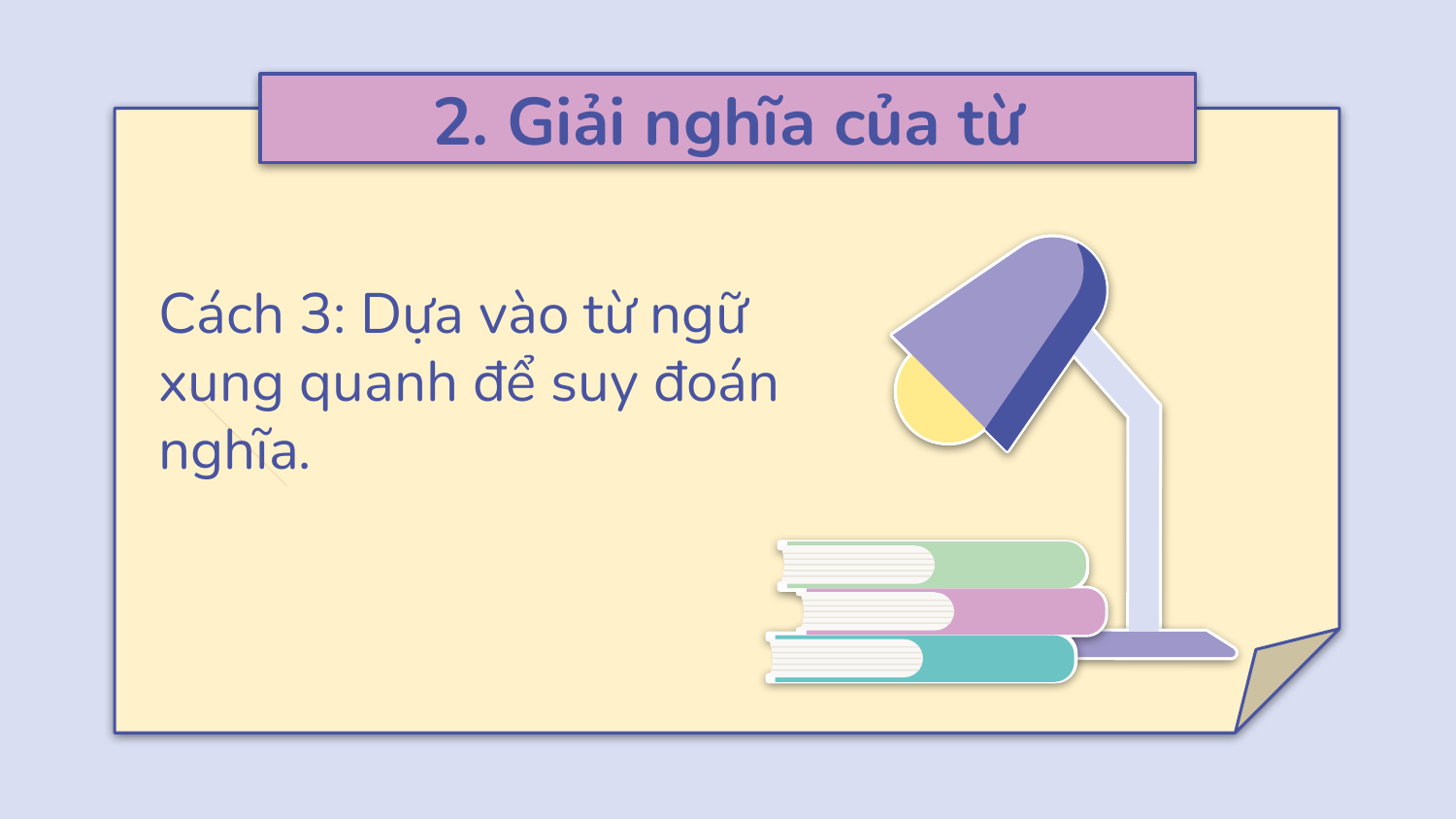

# 2. Giải nghĩa của từ

Cách 3: Dựa vào từ ngữ xung quanh để suy đoán nghĩa.